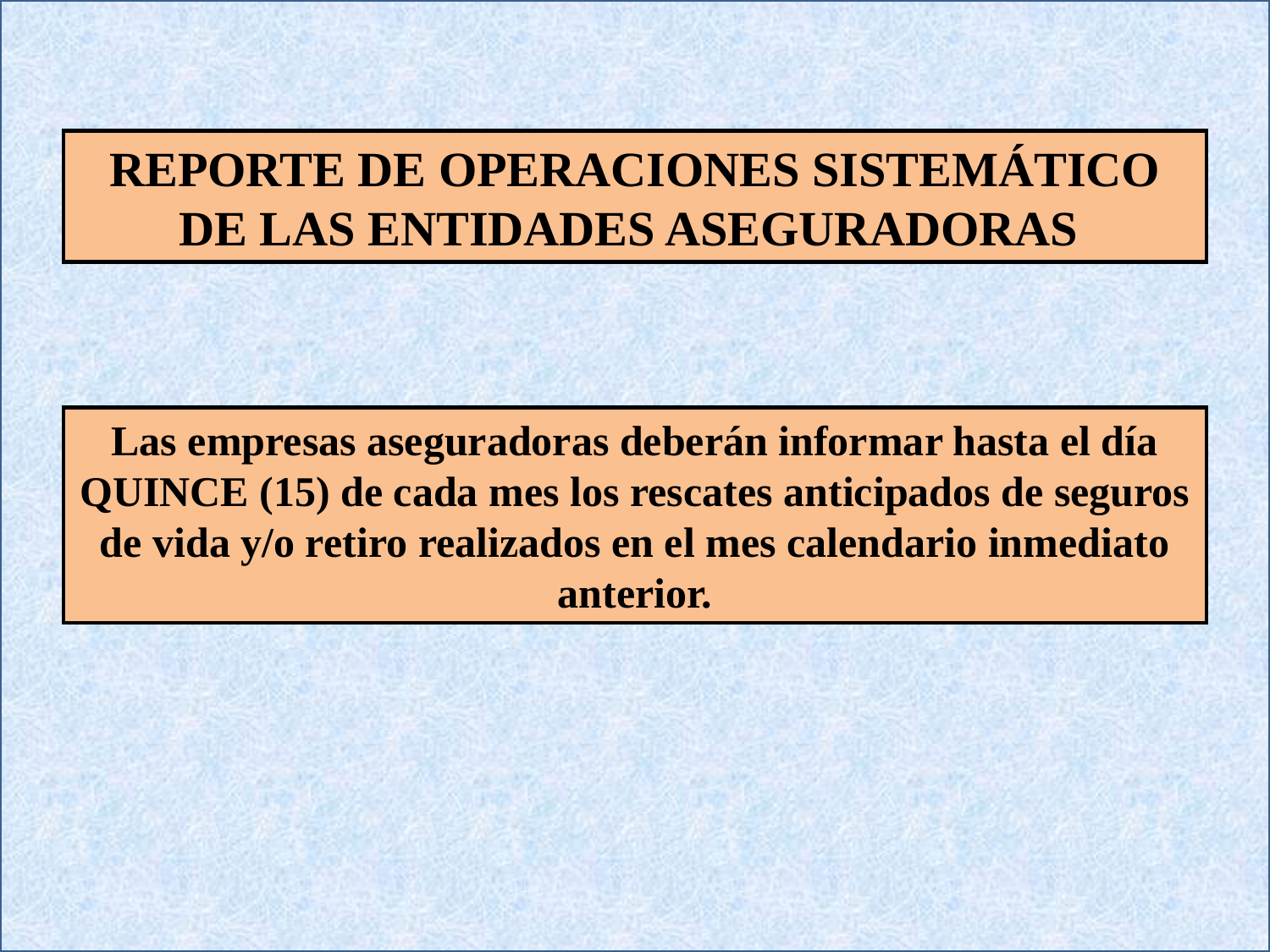

REPORTE DE OPERACIONES SISTEMÁTICO DE LAS ENTIDADES ASEGURADORAS
Las empresas aseguradoras deberán informar hasta el día QUINCE (15) de cada mes los rescates anticipados de seguros de vida y/o retiro realizados en el mes calendario inmediato anterior.